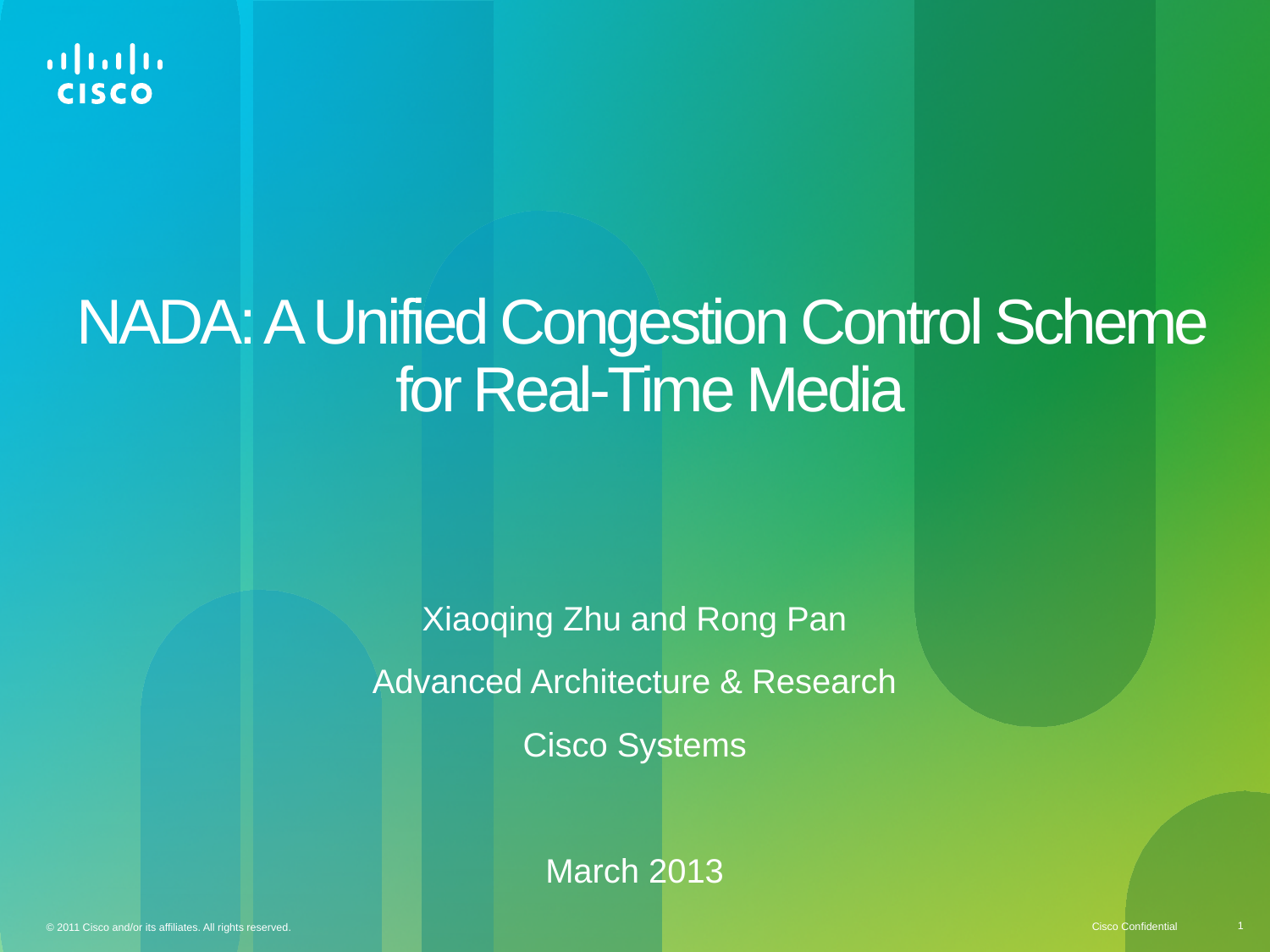

# NADA: A Unified Congestion Control Scheme for Real-Time Media

Xiaoqing Zhu and Rong Pan
Advanced Architecture & Research
Cisco Systems

March 2013